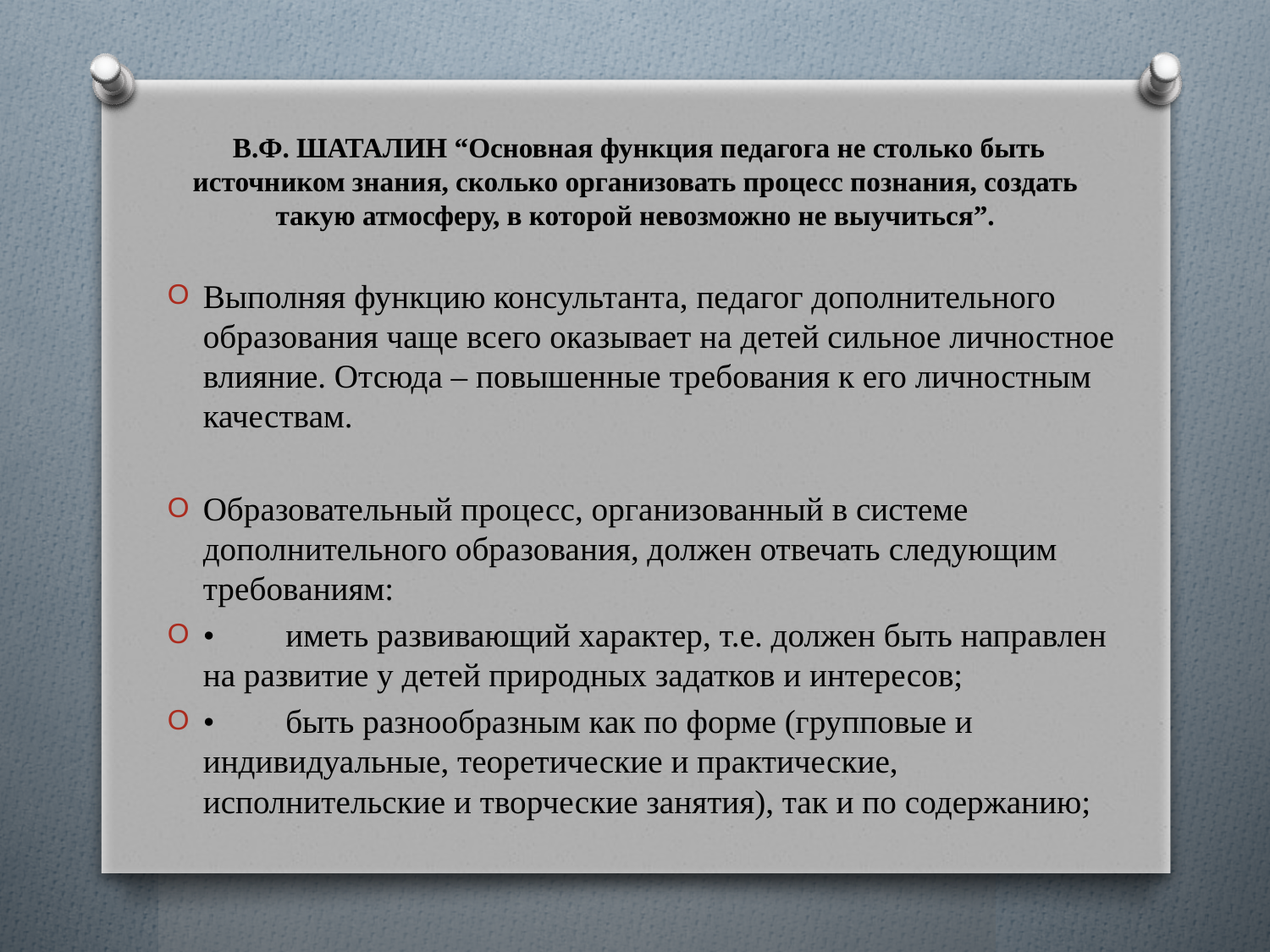

# В.Ф. ШАТАЛИН “Основная функция педагога не столько быть источником знания, сколько организовать процесс познания, создать такую атмосферу, в которой невозможно не выучиться”.

Выполняя функцию консультанта, педагог дополнительного образования чаще всего оказывает на детей сильное личностное влияние. Отсюда – повышенные требования к его личностным качествам.

Образовательный процесс, организованный в системе дополнительного образования, должен отвечать следующим требованиям:
•	иметь развивающий характер, т.е. должен быть направлен на развитие у детей природных задатков и интересов;
•	быть разнообразным как по форме (групповые и индивидуальные, теоретические и практические, исполнительские и творческие занятия), так и по содержанию;